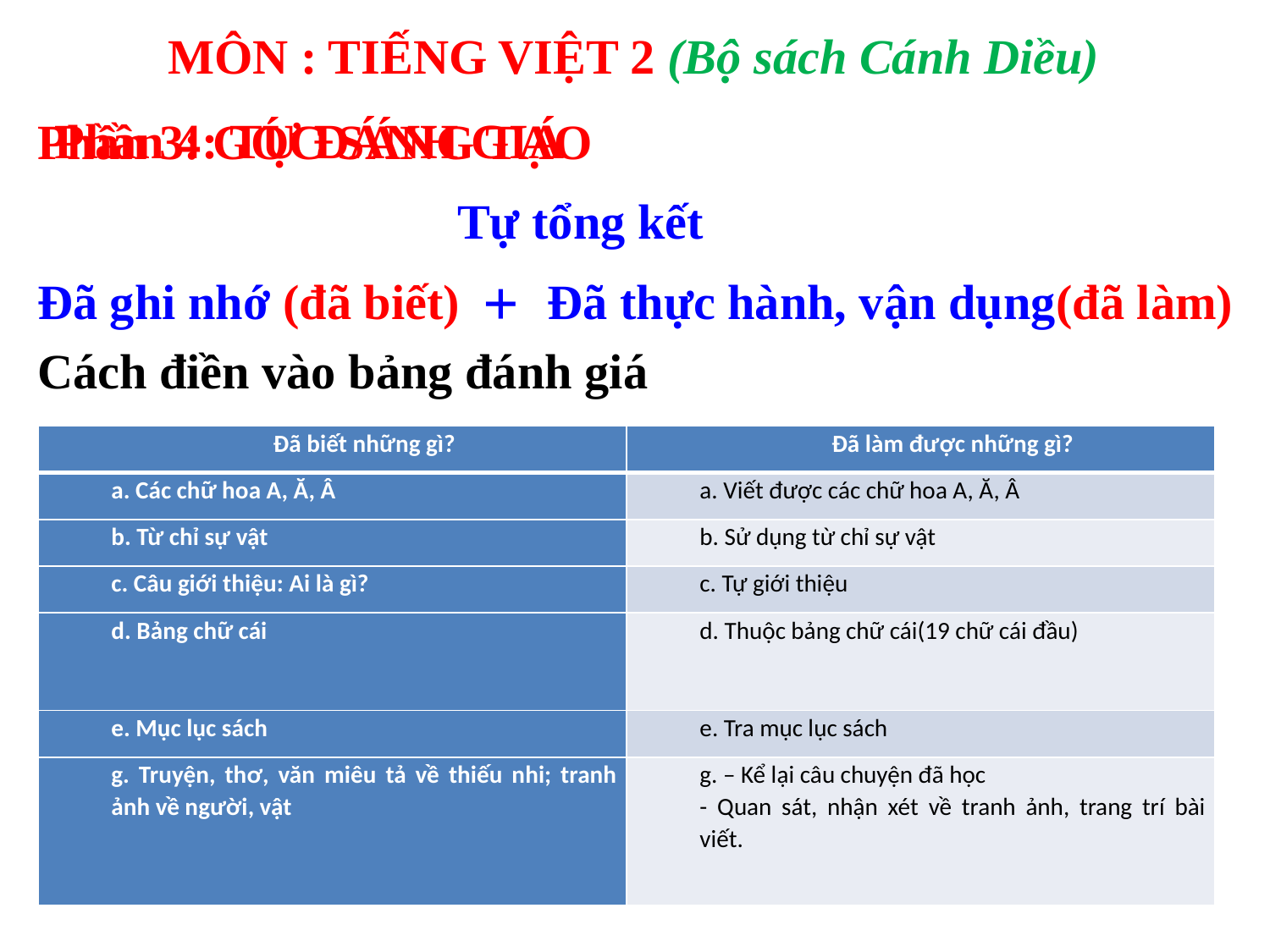

MÔN : TIẾNG VIỆT 2 (Bộ sách Cánh Diều)
Phần 4: TỰ ĐÁNH GIÁ
Phần 3: GÓC SÁNG TẠO
Tự tổng kết
+
Đã ghi nhớ (đã biết)
Đã thực hành, vận dụng(đã làm)
Cách điền vào bảng đánh giá
| Đã biết những gì? | Đã làm được những gì? |
| --- | --- |
| a. Các chữ hoa A, Ă, Â | a. Viết được các chữ hoa A, Ă, Â |
| b. Từ chỉ sự vật | b. Sử dụng từ chỉ sự vật |
| c. Câu giới thiệu: Ai là gì? | c. Tự giới thiệu |
| d. Bảng chữ cái | d. Thuộc bảng chữ cái(19 chữ cái đầu) |
| e. Mục lục sách | e. Tra mục lục sách |
| g. Truyện, thơ, văn miêu tả về thiếu nhi; tranh ảnh về người, vật | g. – Kể lại câu chuyện đã học - Quan sát, nhận xét về tranh ảnh, trang trí bài viết. |